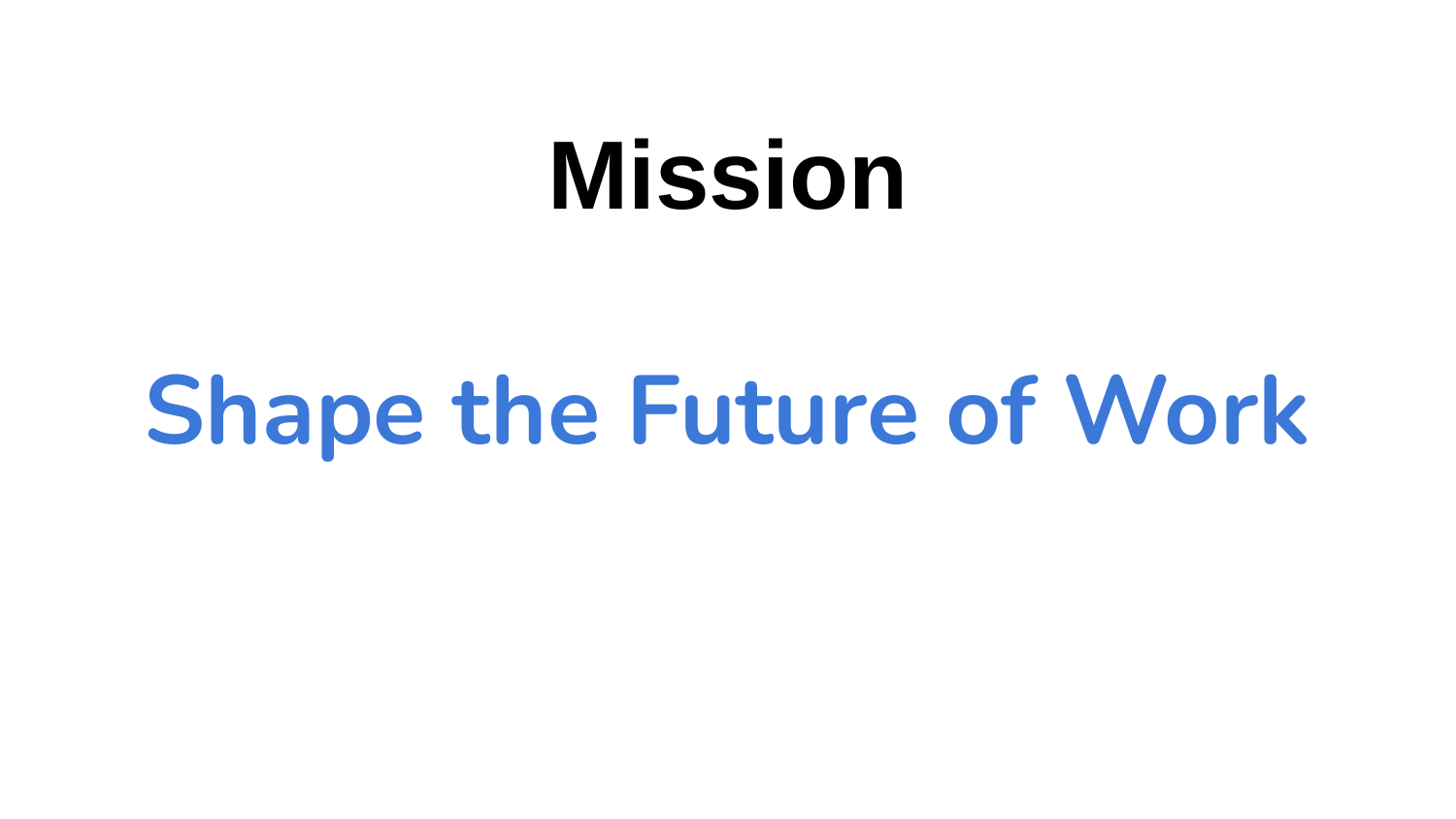

# Mission
Shape the Future of Work